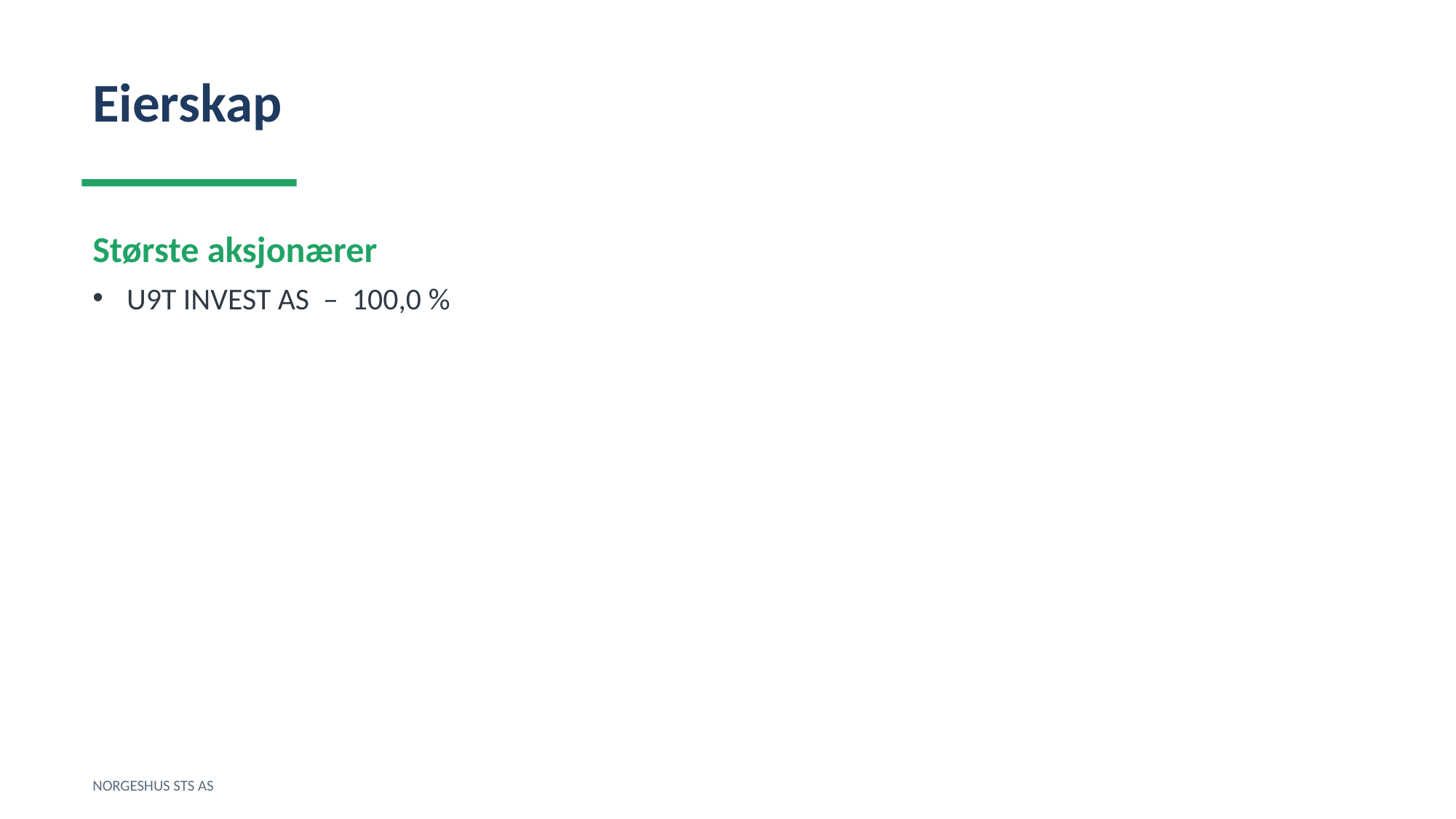

Eierskap

Største aksjonærer
U9T INVEST AS  –  100,0 %
NORGESHUS STS AS